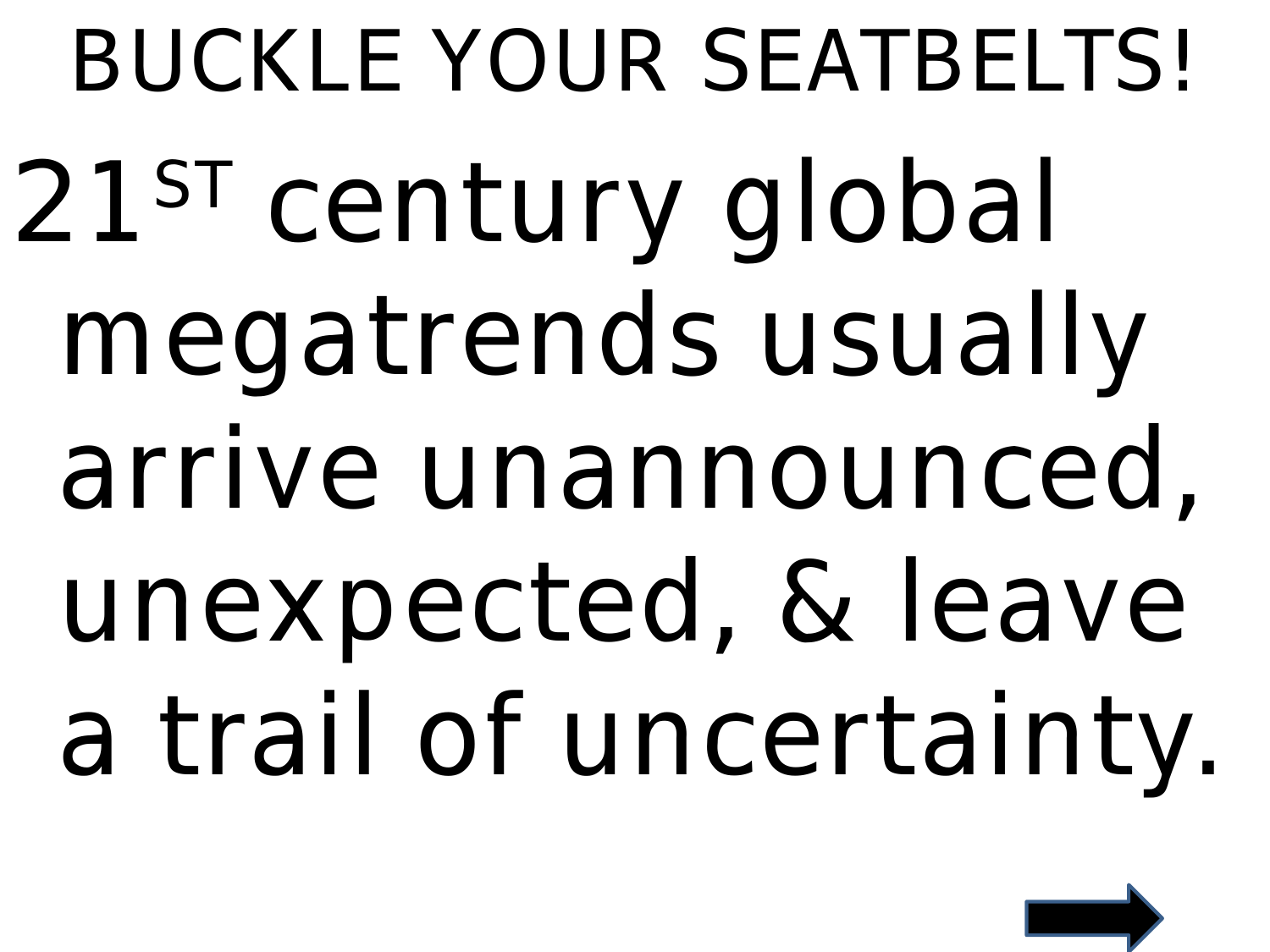

BUCKLE YOUR SEATBELTS!
21ST century global megatrends usually arrive unannounced, unexpected, & leave a trail of uncertainty.